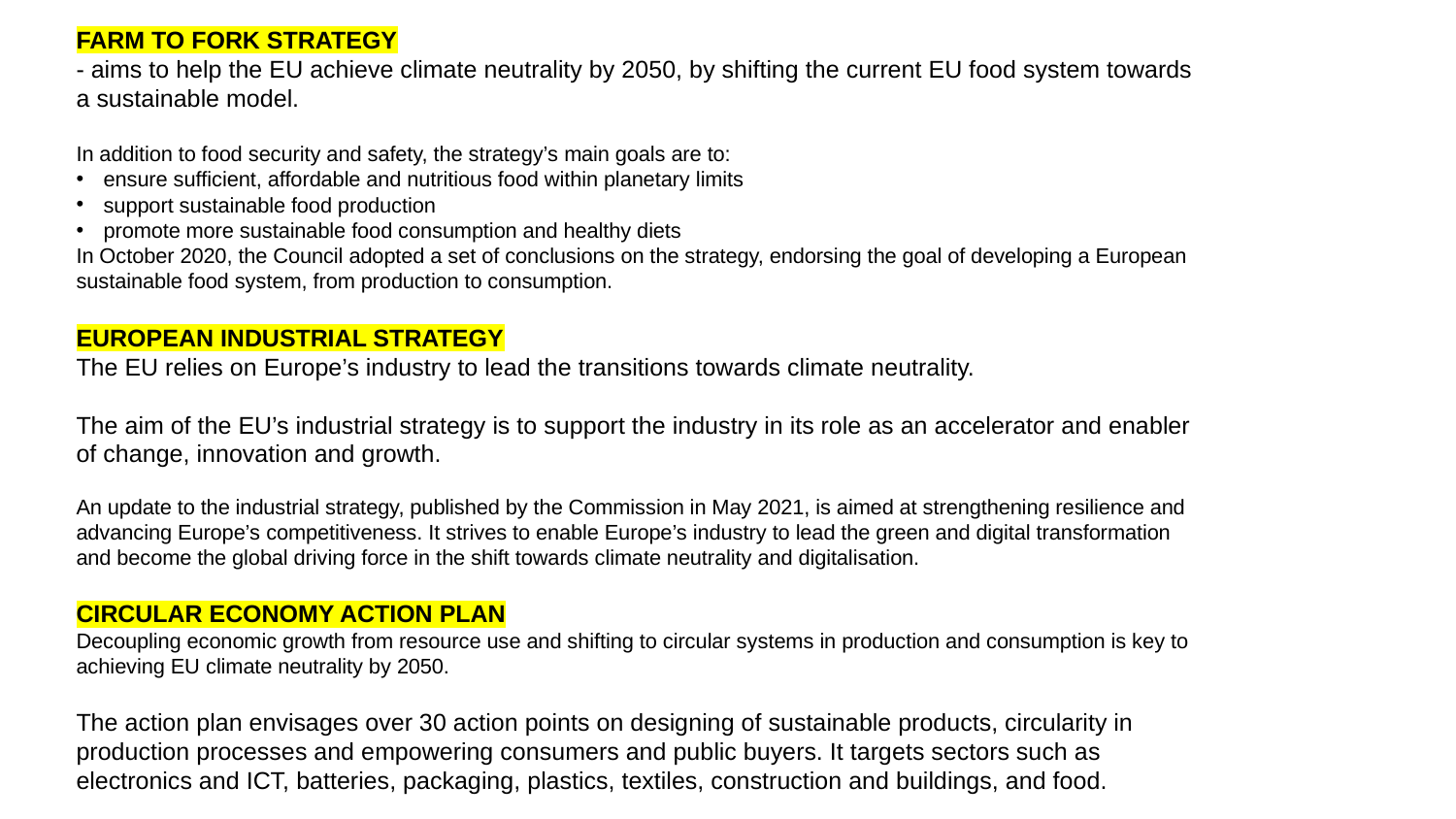

FARM TO FORK STRATEGY
- aims to help the EU achieve climate neutrality by 2050, by shifting the current EU food system towards a sustainable model.

In addition to food security and safety, the strategy’s main goals are to:
ensure sufficient, affordable and nutritious food within planetary limits
support sustainable food production
promote more sustainable food consumption and healthy diets
In October 2020, the Council adopted a set of conclusions on the strategy, endorsing the goal of developing a European sustainable food system, from production to consumption.

EUROPEAN INDUSTRIAL STRATEGY
The EU relies on Europe’s industry to lead the transitions towards climate neutrality.

The aim of the EU’s industrial strategy is to support the industry in its role as an accelerator and enabler of change, innovation and growth.

An update to the industrial strategy, published by the Commission in May 2021, is aimed at strengthening resilience and advancing Europe’s competitiveness. It strives to enable Europe’s industry to lead the green and digital transformation and become the global driving force in the shift towards climate neutrality and digitalisation.

CIRCULAR ECONOMY ACTION PLAN
Decoupling economic growth from resource use and shifting to circular systems in production and consumption is key to achieving EU climate neutrality by 2050.

The action plan envisages over 30 action points on designing of sustainable products, circularity in production processes and empowering consumers and public buyers. It targets sectors such as electronics and ICT, batteries, packaging, plastics, textiles, construction and buildings, and food.